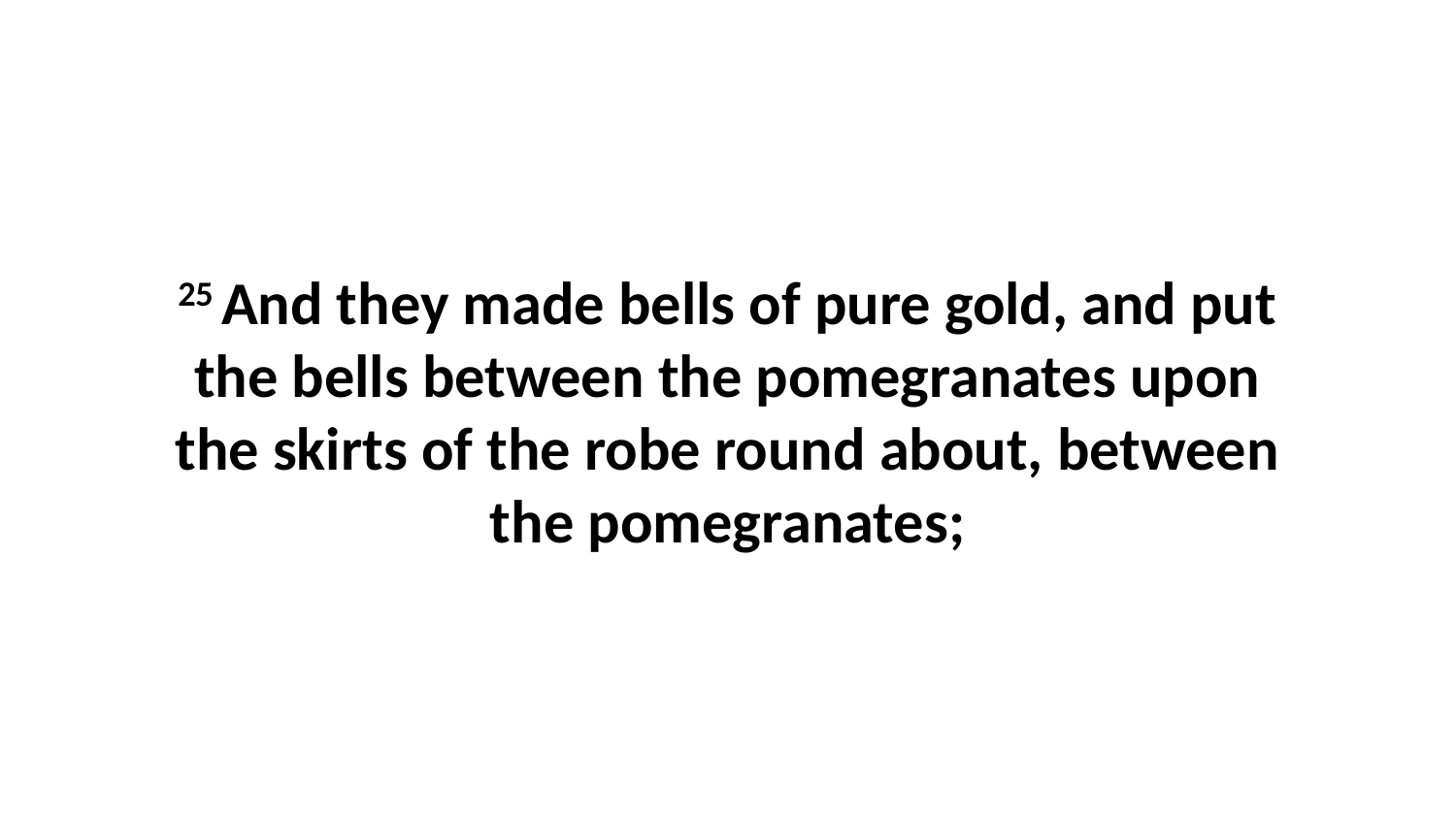

25 And they made bells of pure gold, and put the bells between the pomegranates upon the skirts of the robe round about, between the pomegranates;